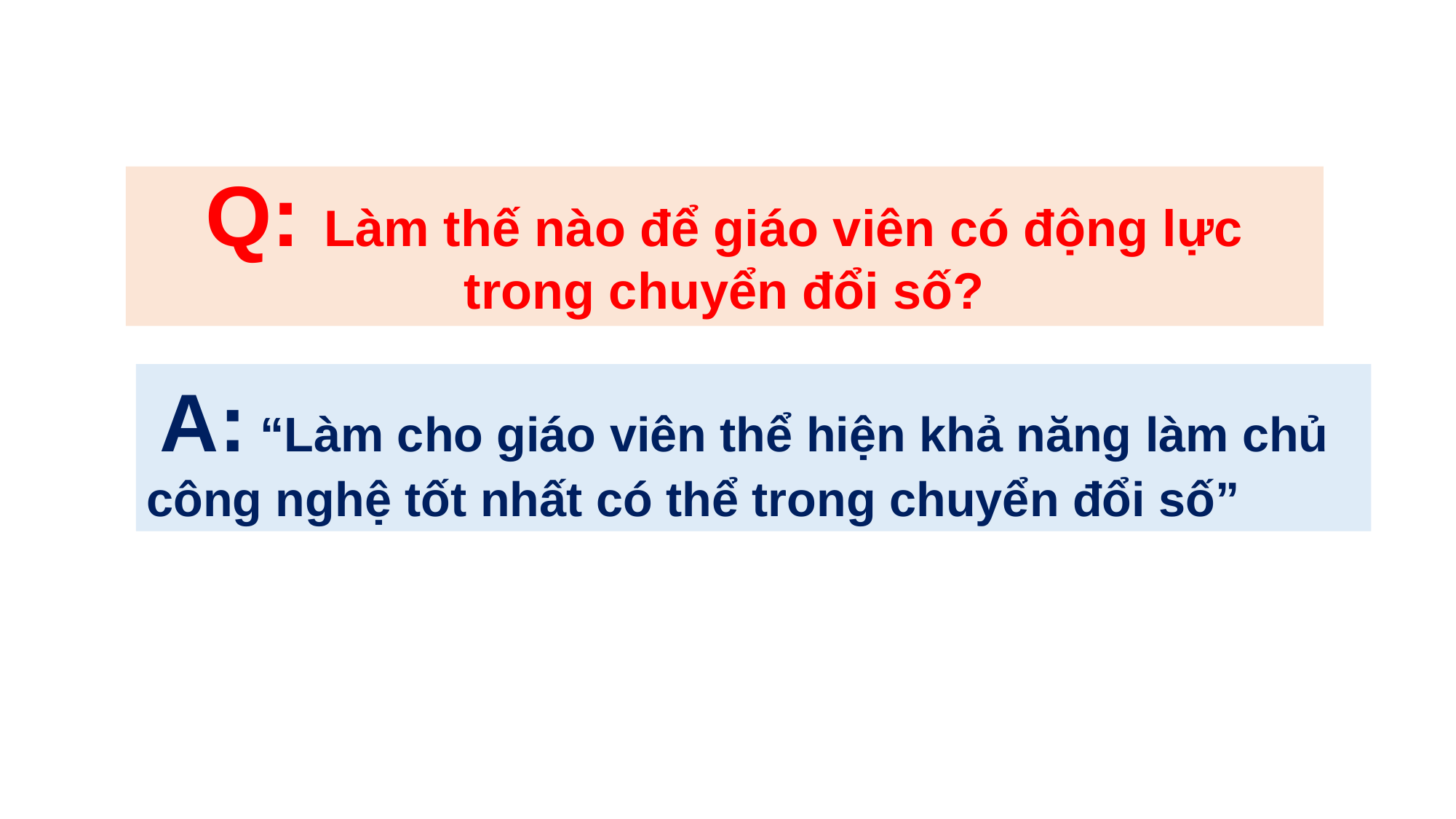

# Q: Làm thế nào để giáo viên có động lực trong chuyển đổi số?
 A: “Làm cho giáo viên thể hiện khả năng làm chủ công nghệ tốt nhất có thể trong chuyển đổi số”